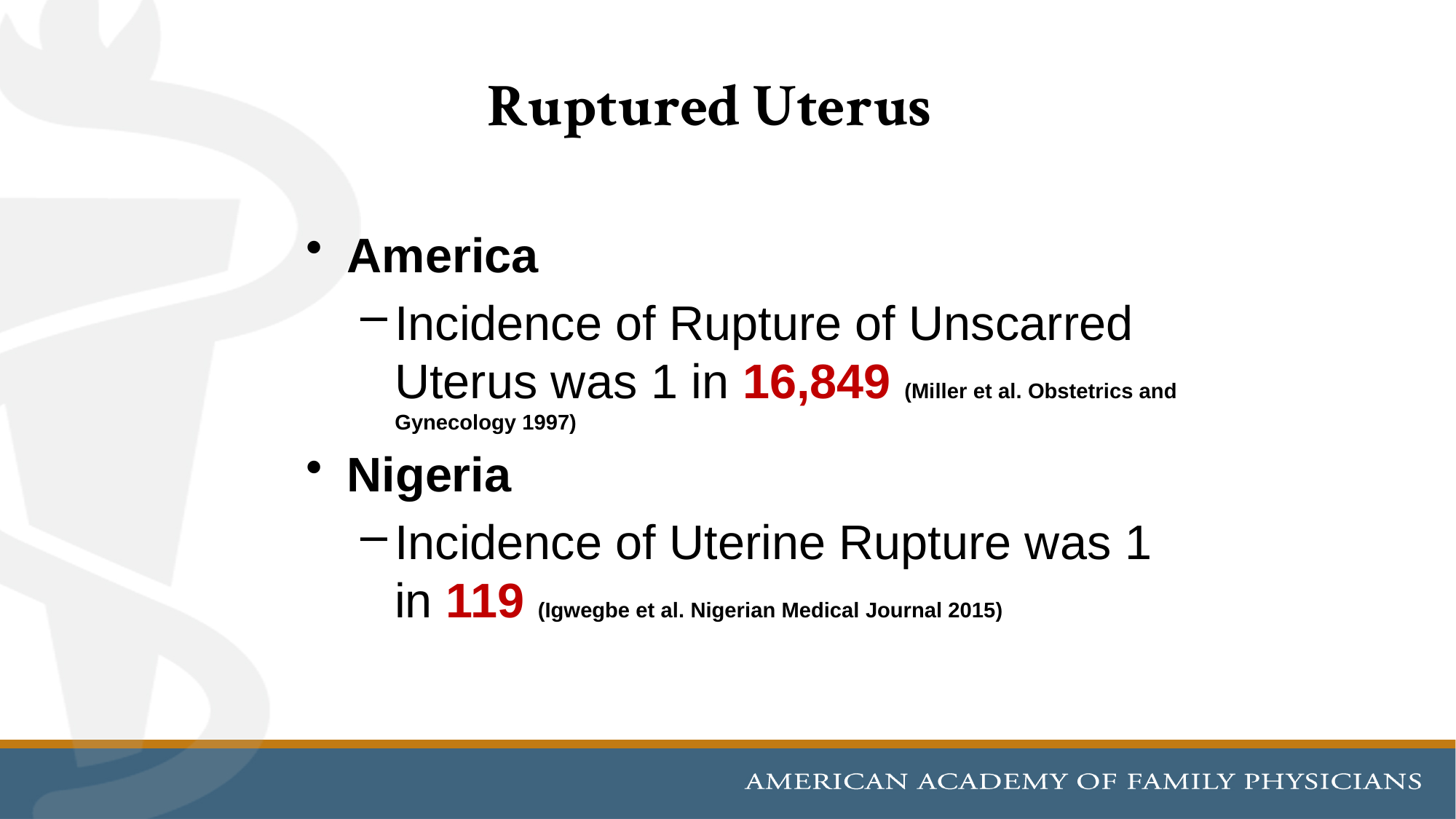

# Ruptured Uterus
America
Incidence of Rupture of Unscarred Uterus was 1 in 16,849 (Miller et al. Obstetrics and Gynecology 1997)
Nigeria
Incidence of Uterine Rupture was 1 in 119 (Igwegbe et al. Nigerian Medical Journal 2015)